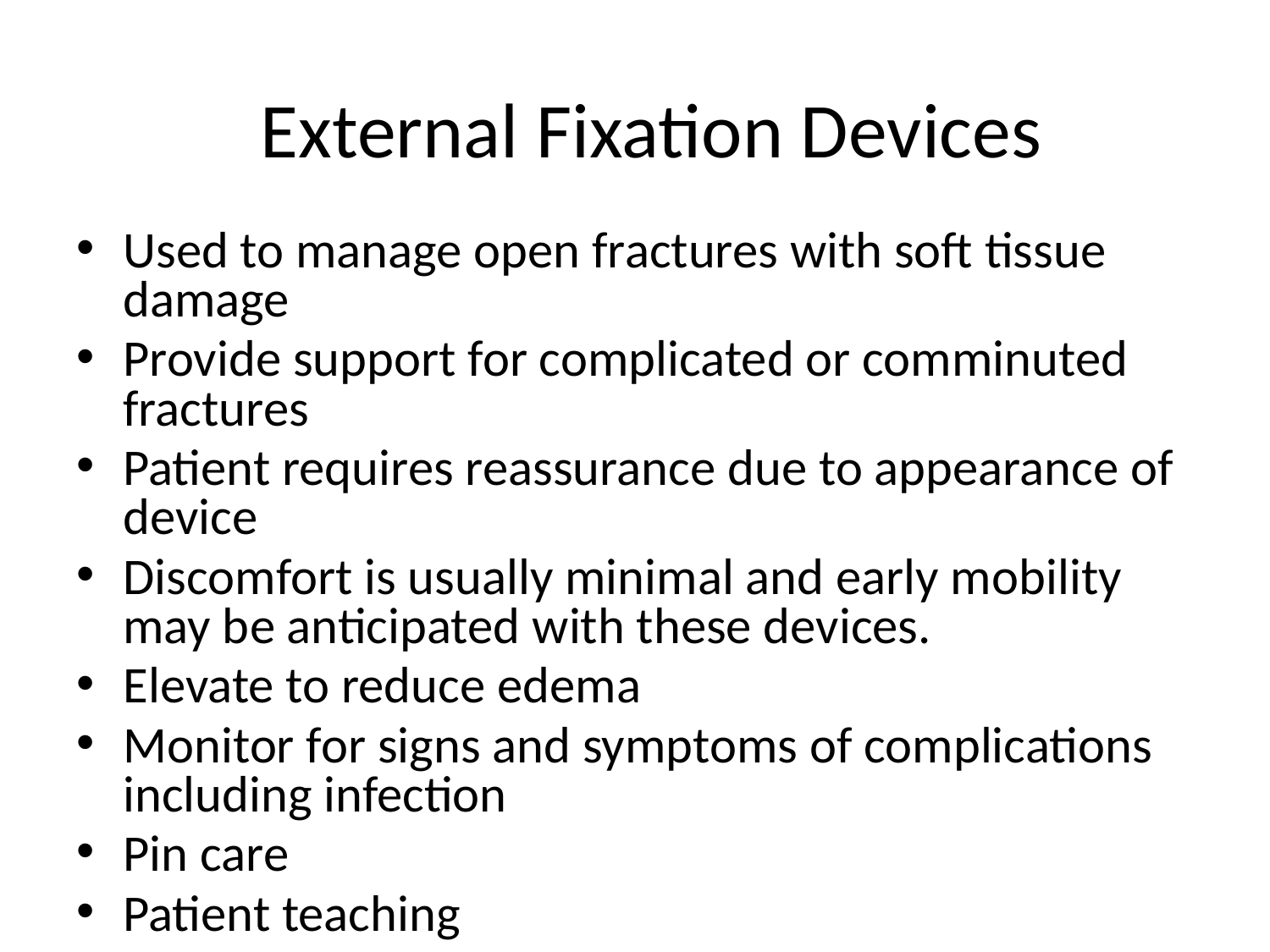

# External Fixation Devices
Used to manage open fractures with soft tissue damage
Provide support for complicated or comminuted fractures
Patient requires reassurance due to appearance of device
Discomfort is usually minimal and early mobility may be anticipated with these devices.
Elevate to reduce edema
Monitor for signs and symptoms of complications including infection
Pin care
Patient teaching